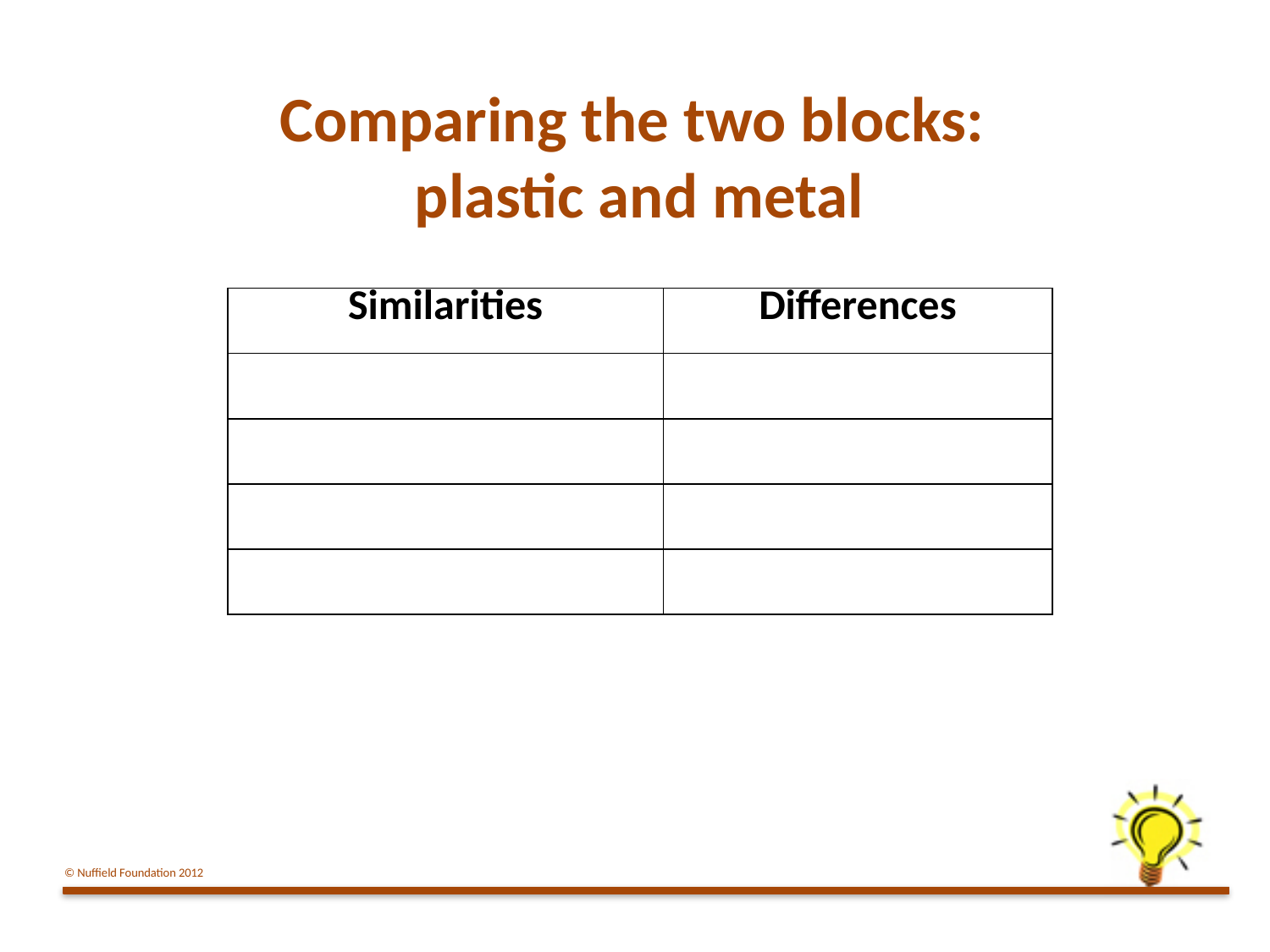

Comparing the two blocks:
plastic and metal

| Similarities | Differences |
| --- | --- |
|  |  |
|  |  |
|  |  |
|  |  |